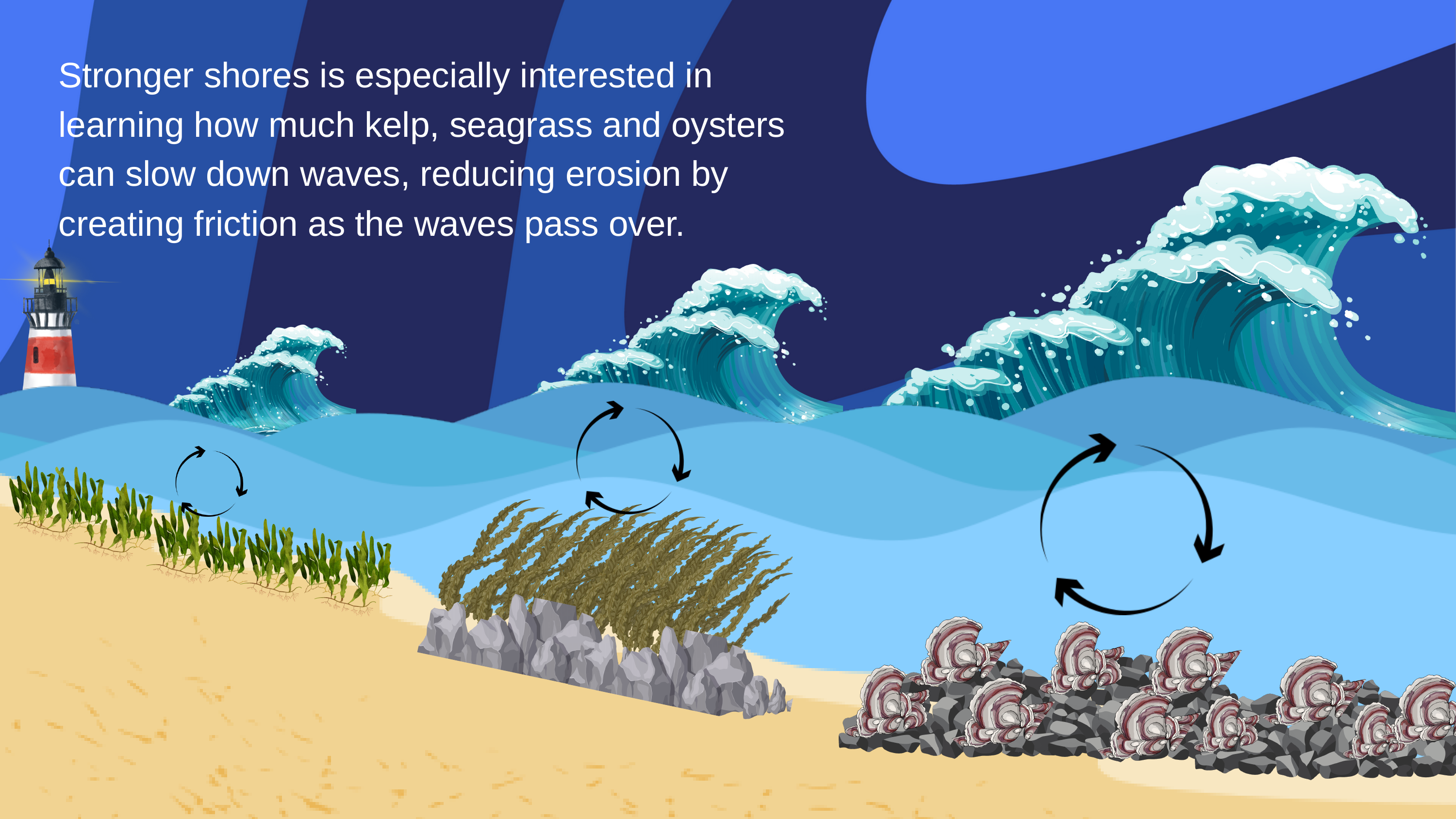

Stronger shores is especially interested in learning how much kelp, seagrass and oysters can slow down waves, reducing erosion by creating friction as the waves pass over.